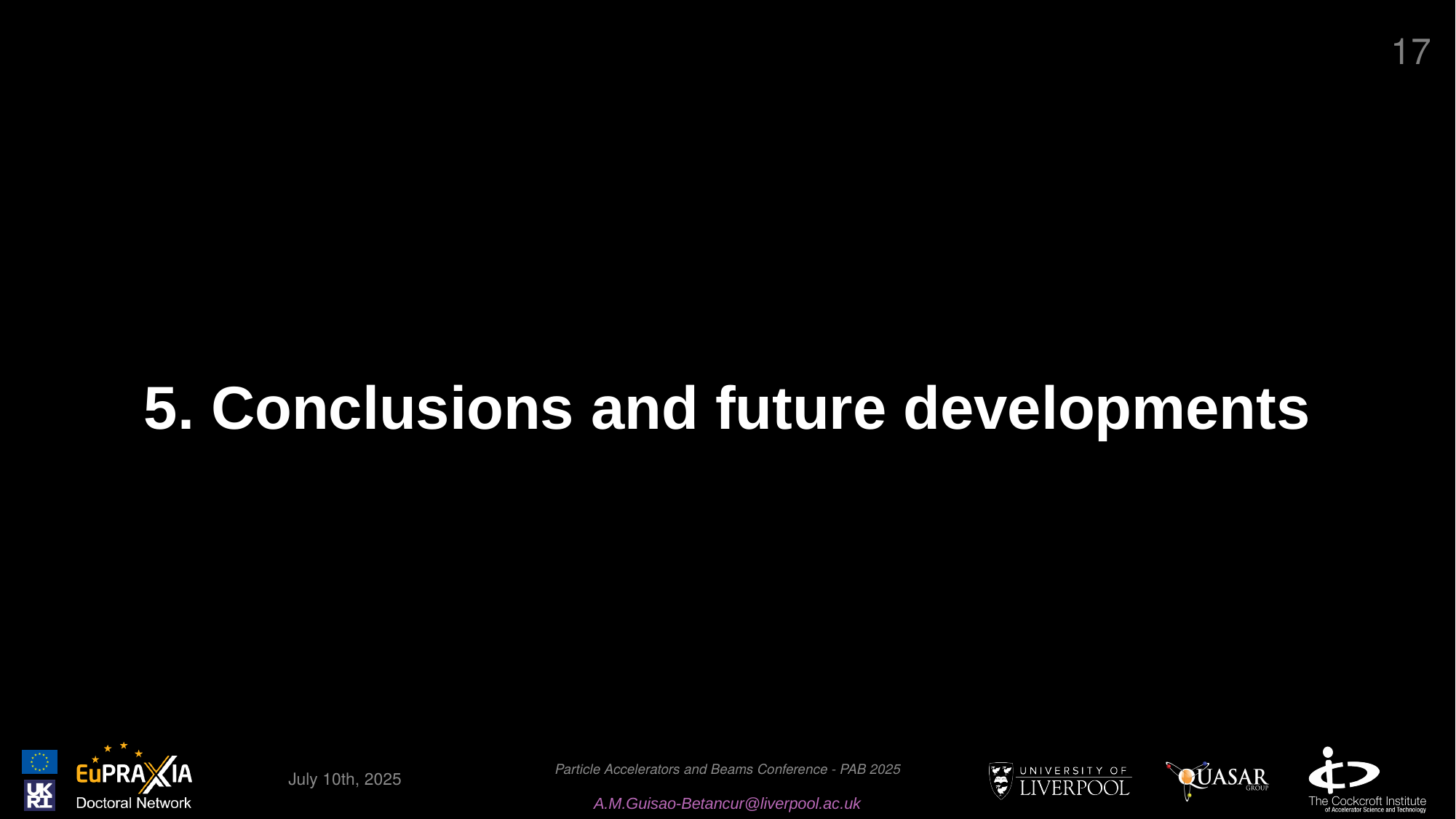

#
17

5. Conclusions and future developments
July 10th, 2025
Particle Accelerators and Beams Conference - PAB 2025